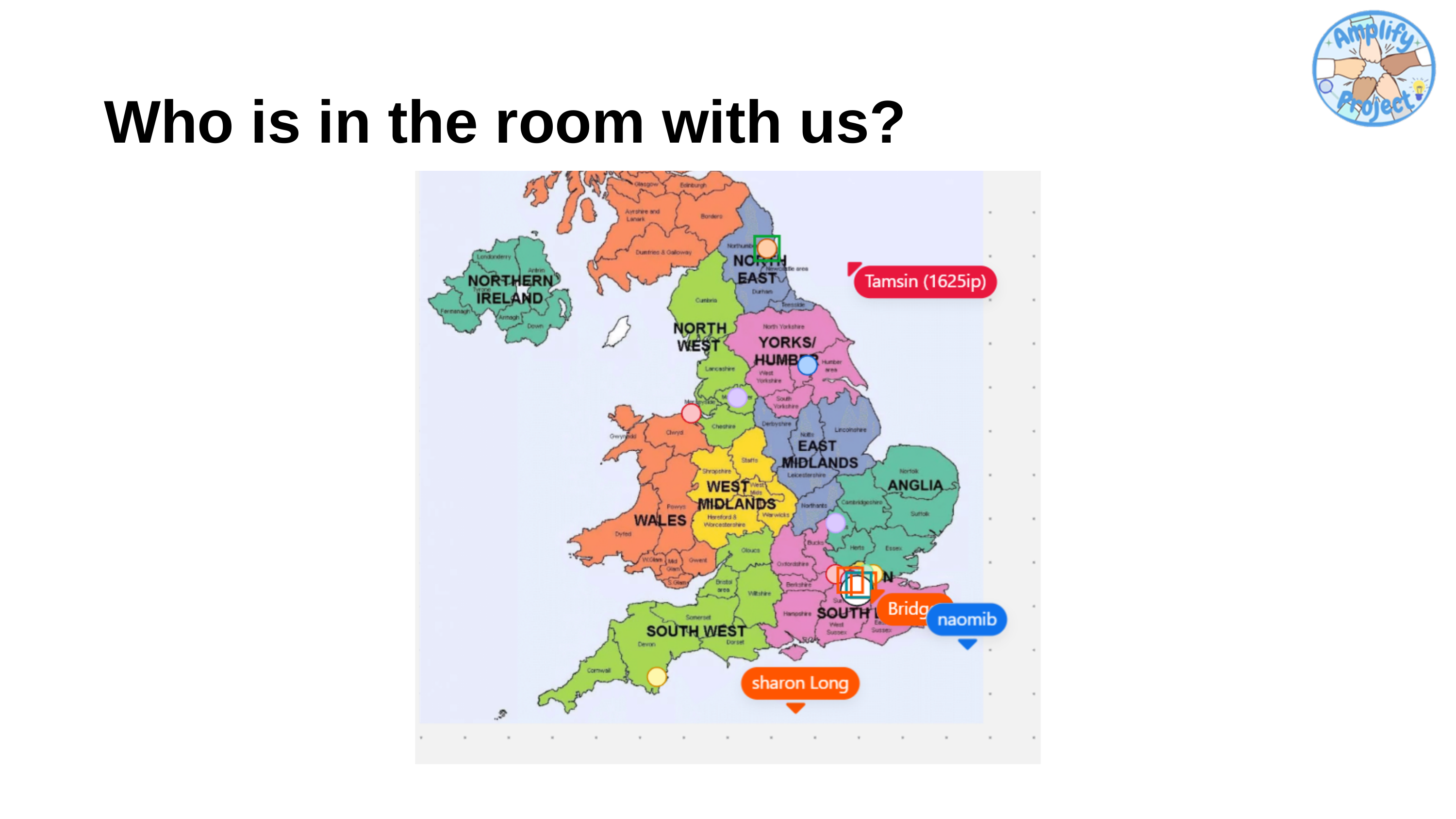

Who is in the room with us?